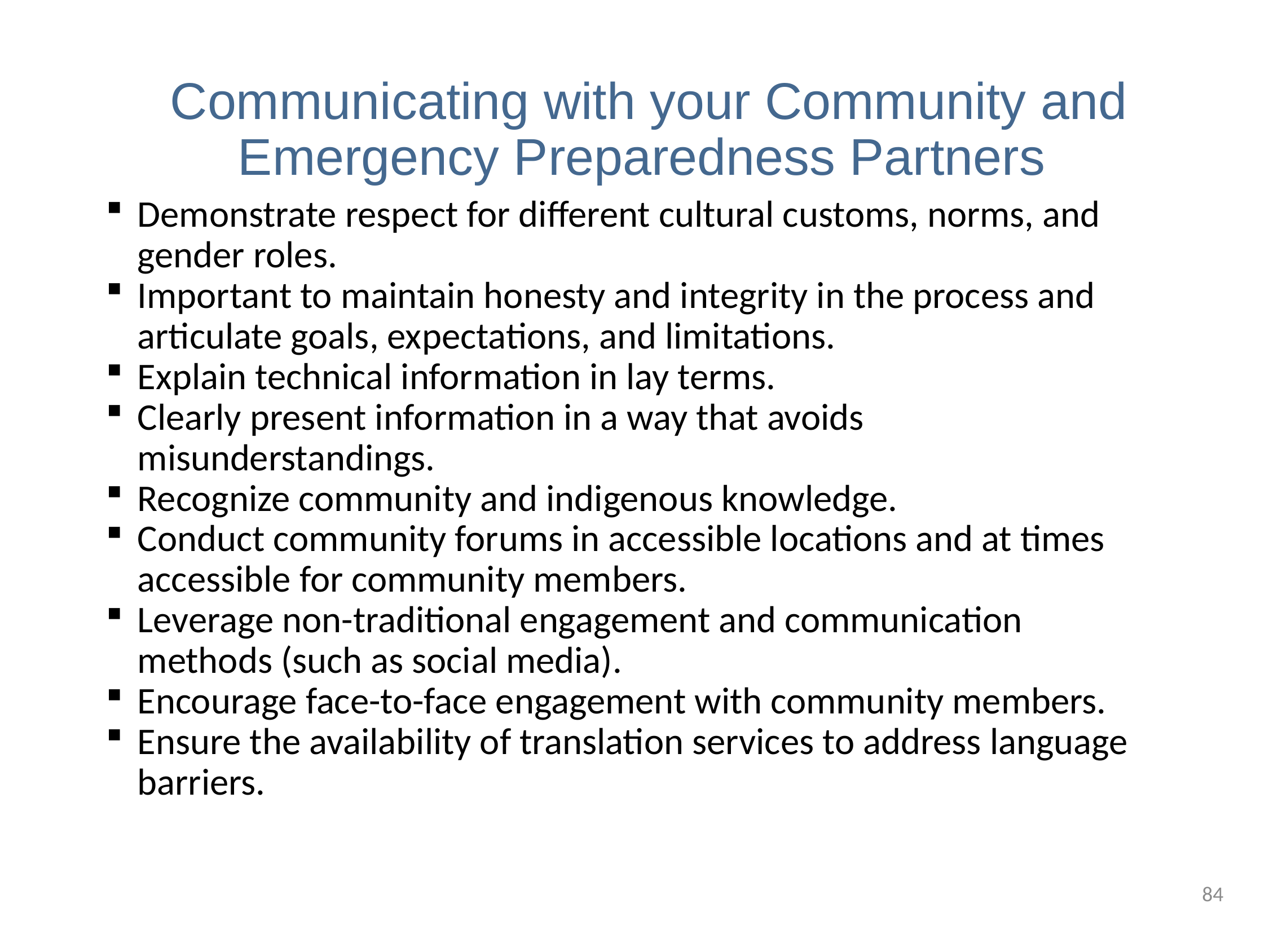

# Communicating with your Community and Emergency Preparedness Partners
Demonstrate respect for different cultural customs, norms, and gender roles.
Important to maintain honesty and integrity in the process and articulate goals, expectations, and limitations.
Explain technical information in lay terms.
Clearly present information in a way that avoids misunderstandings.
Recognize community and indigenous knowledge.
Conduct community forums in accessible locations and at times accessible for community members.
Leverage non-traditional engagement and communication methods (such as social media).
Encourage face-to-face engagement with community members.
Ensure the availability of translation services to address language barriers.